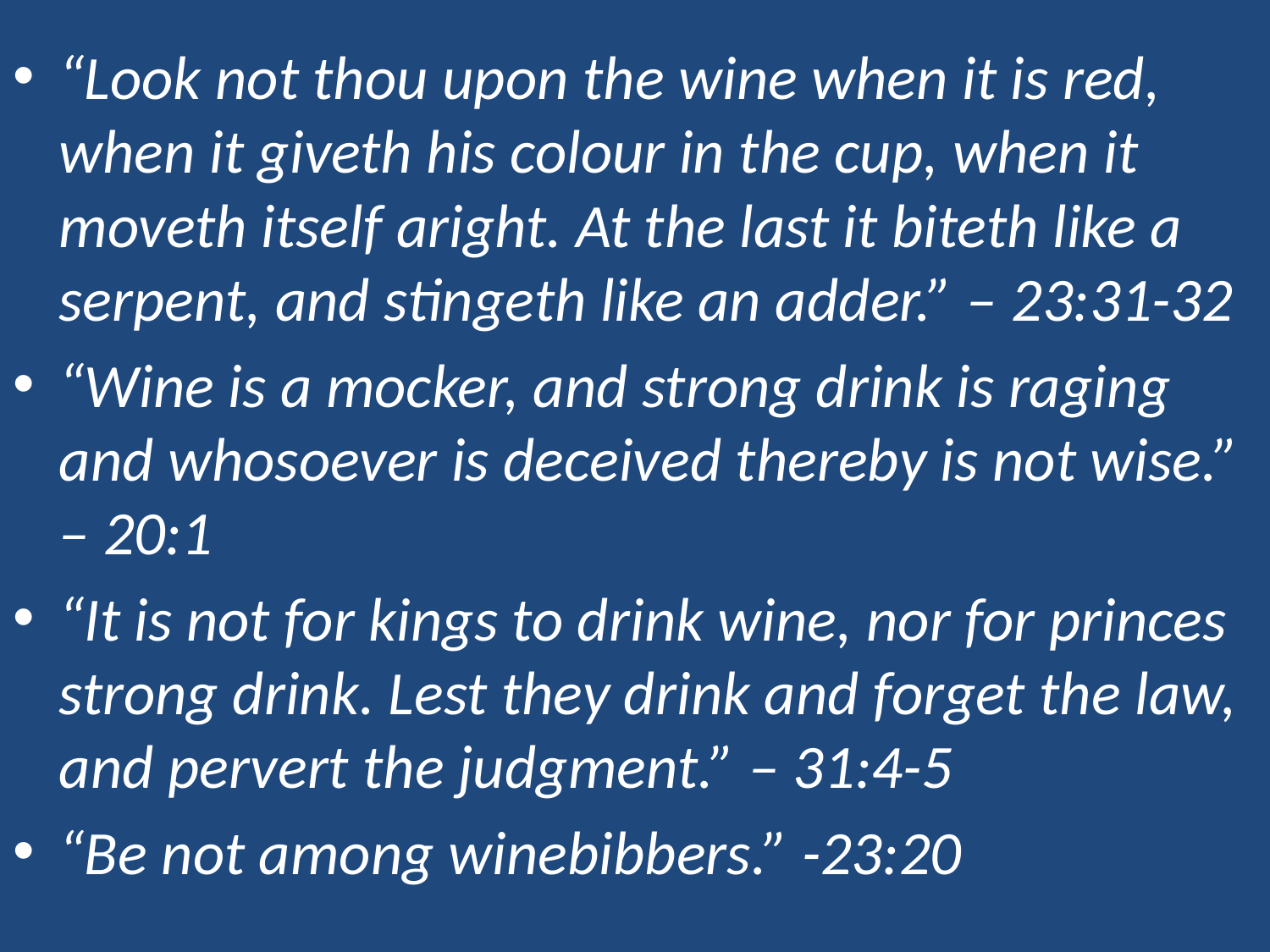

“Look not thou upon the wine when it is red, when it giveth his colour in the cup, when it moveth itself aright. At the last it biteth like a serpent, and stingeth like an adder.” – 23:31-32
“Wine is a mocker, and strong drink is raging and whosoever is deceived thereby is not wise.” – 20:1
“It is not for kings to drink wine, nor for princes strong drink. Lest they drink and forget the law, and pervert the judgment.” – 31:4-5
“Be not among winebibbers.” -23:20